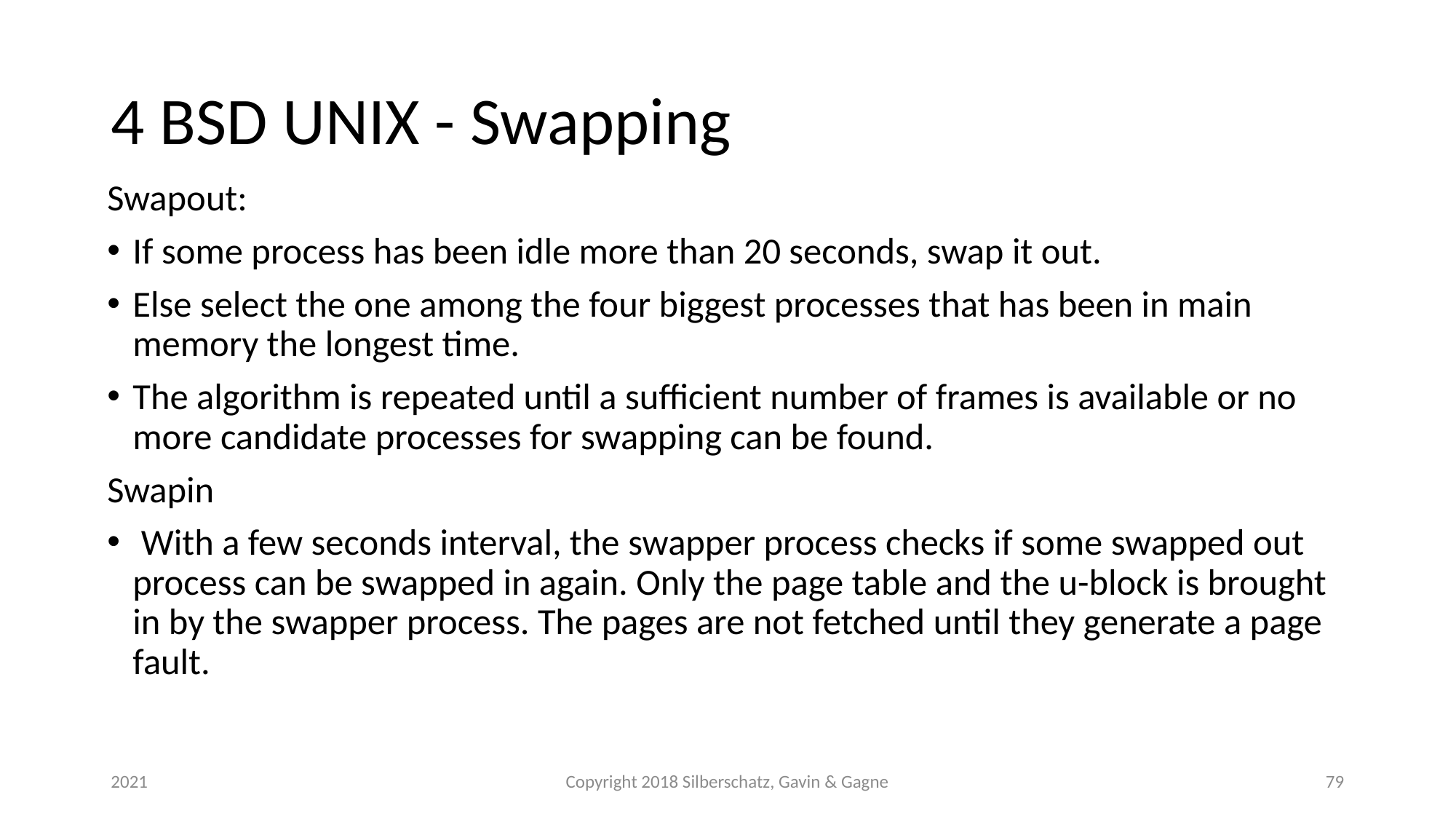

# 4 BSD UNIX - Swapping
Swapout:
If some process has been idle more than 20 seconds, swap it out.
Else select the one among the four biggest processes that has been in main memory the longest time.
The algorithm is repeated until a sufficient number of frames is available or no more candidate processes for swapping can be found.
Swapin
 With a few seconds interval, the swapper process checks if some swapped out process can be swapped in again. Only the page table and the u-block is brought in by the swapper process. The pages are not fetched until they generate a page fault.
2021
Copyright 2018 Silberschatz, Gavin & Gagne
79